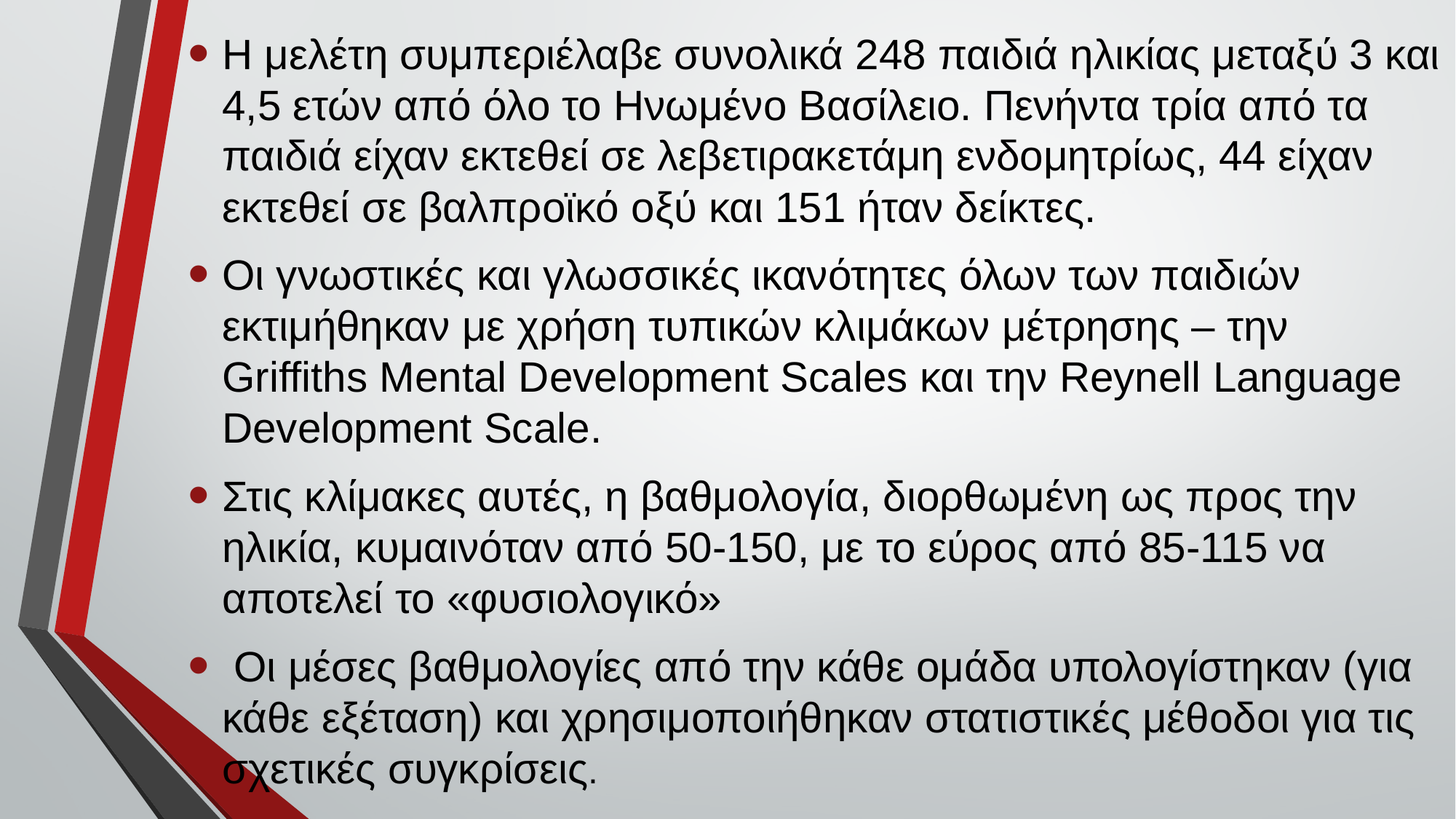

Η μελέτη συμπεριέλαβε συνολικά 248 παιδιά ηλικίας μεταξύ 3 και 4,5 ετών από όλο το Ηνωμένο Βασίλειο. Πενήντα τρία από τα παιδιά είχαν εκτεθεί σε λεβετιρακετάμη ενδομητρίως, 44 είχαν εκτεθεί σε βαλπροϊκό οξύ και 151 ήταν δείκτες.
Οι γνωστικές και γλωσσικές ικανότητες όλων των παιδιών εκτιμήθηκαν με χρήση τυπικών κλιμάκων μέτρησης – την Griffiths Mental Development Scales και την Reynell Language Development Scale.
Στις κλίμακες αυτές, η βαθμολογία, διορθωμένη ως προς την ηλικία, κυμαινόταν από 50-150, με το εύρος από 85-115 να αποτελεί το «φυσιολογικό»
 Οι μέσες βαθμολογίες από την κάθε ομάδα υπολογίστηκαν (για κάθε εξέταση) και χρησιμοποιήθηκαν στατιστικές μέθοδοι για τις σχετικές συγκρίσεις.